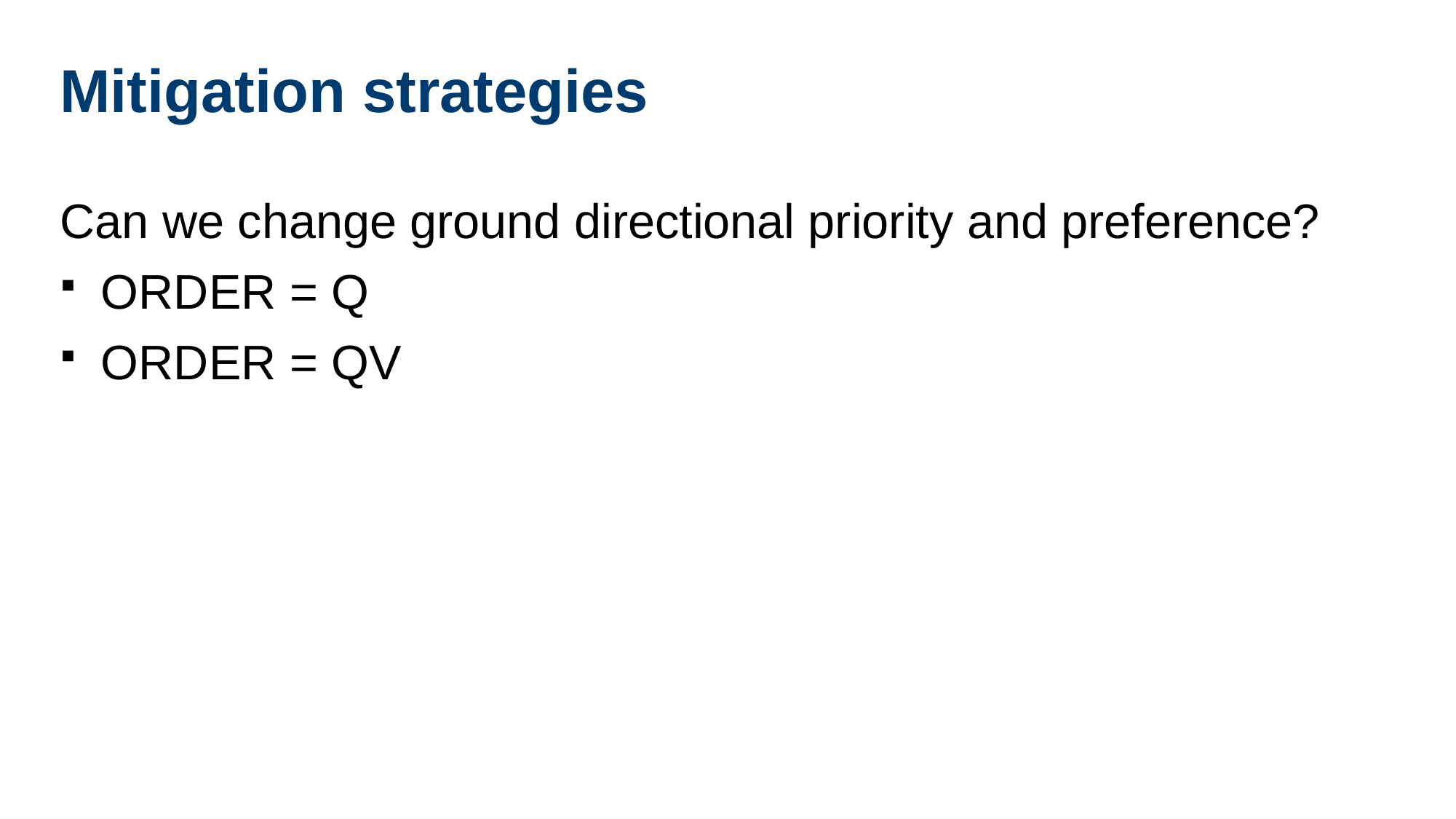

# Mitigation strategies
Can we change ground directional priority and preference?
ORDER = Q
ORDER = QV